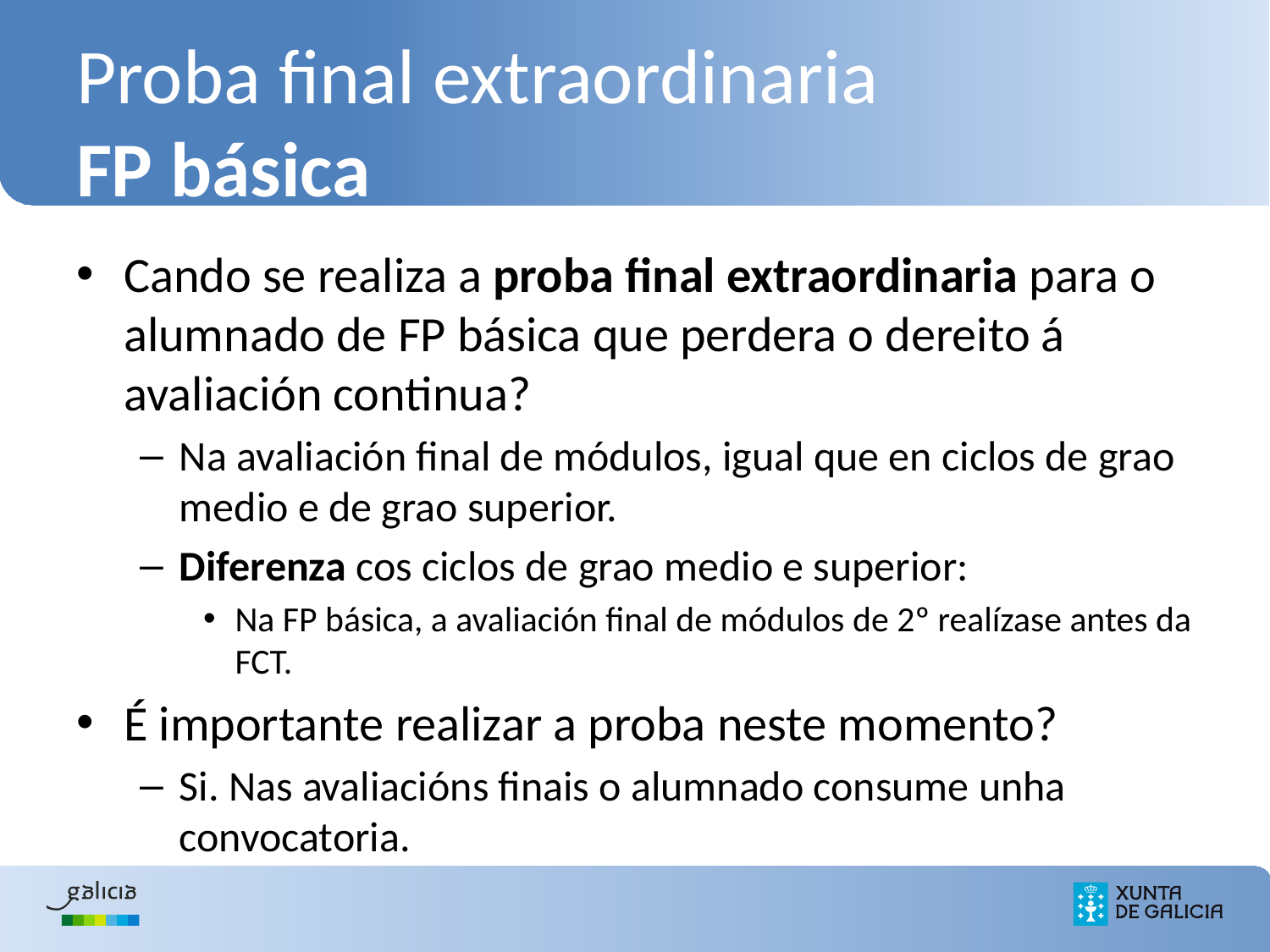

Cando se realiza a proba final extraordinaria para o alumnado de FP básica que perdera o dereito á avaliación continua?
Na avaliación final de módulos, igual que en ciclos de grao medio e de grao superior.
Diferenza cos ciclos de grao medio e superior:
Na FP básica, a avaliación final de módulos de 2º realízase antes da FCT.
É importante realizar a proba neste momento?
Si. Nas avaliacións finais o alumnado consume unha convocatoria.
Proba final extraordinaria
FP básica